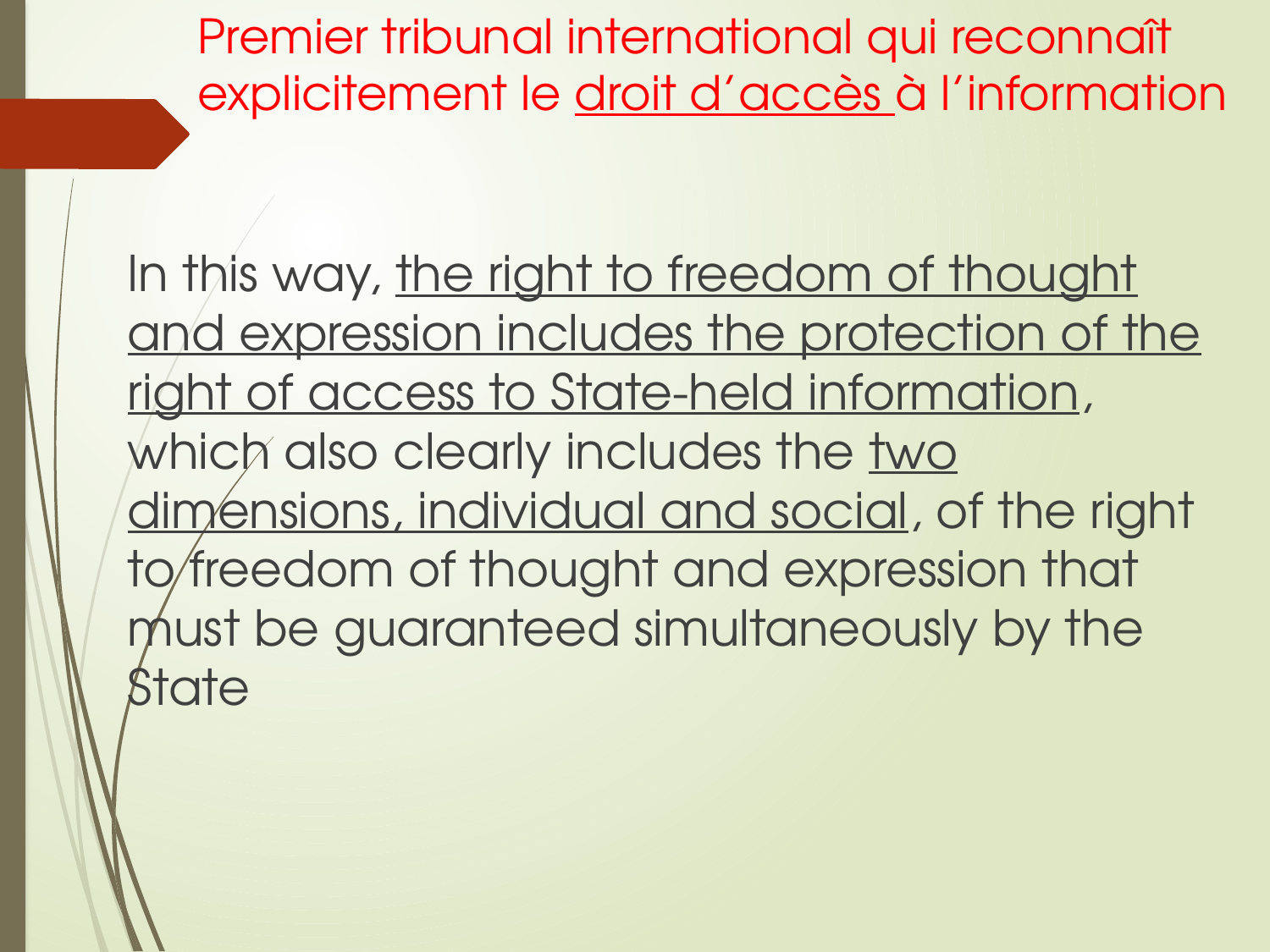

# Premier tribunal international qui reconnaît explicitement le droit d’accès à l’information
In this way, the right to freedom of thought and expression includes the protection of the right of access to State-held information, which also clearly includes the two dimensions, individual and social, of the right to freedom of thought and expression that must be guaranteed simultaneously by the State